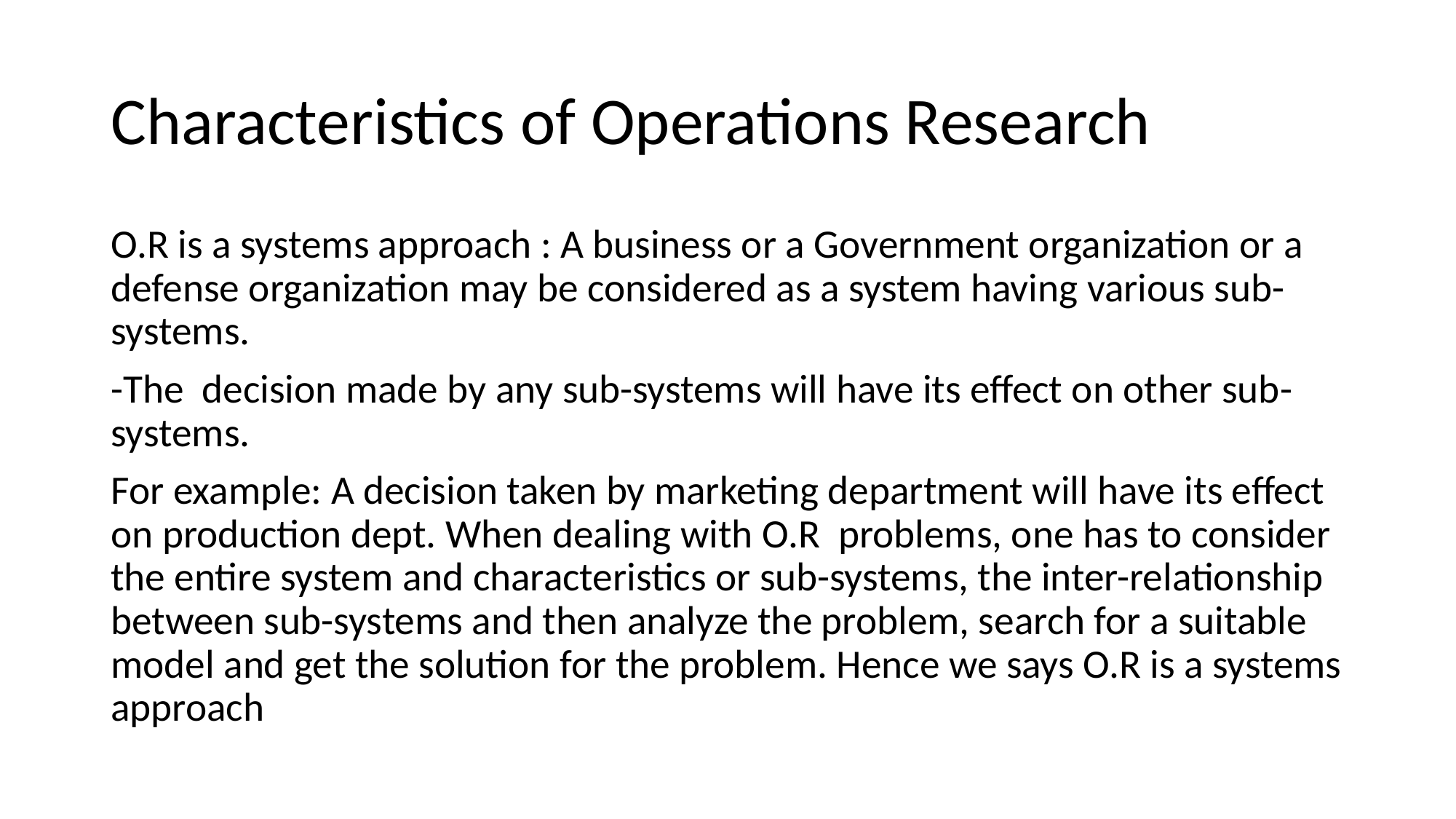

# Characteristics of Operations Research
O.R is a systems approach : A business or a Government organization or a defense organization may be considered as a system having various sub-systems.
-The  decision made by any sub-systems will have its effect on other sub-systems.
For example: A decision taken by marketing department will have its effect on production dept. When dealing with O.R  problems, one has to consider the entire system and characteristics or sub-systems, the inter-relationship between sub-systems and then analyze the problem, search for a suitable model and get the solution for the problem. Hence we says O.R is a systems approach